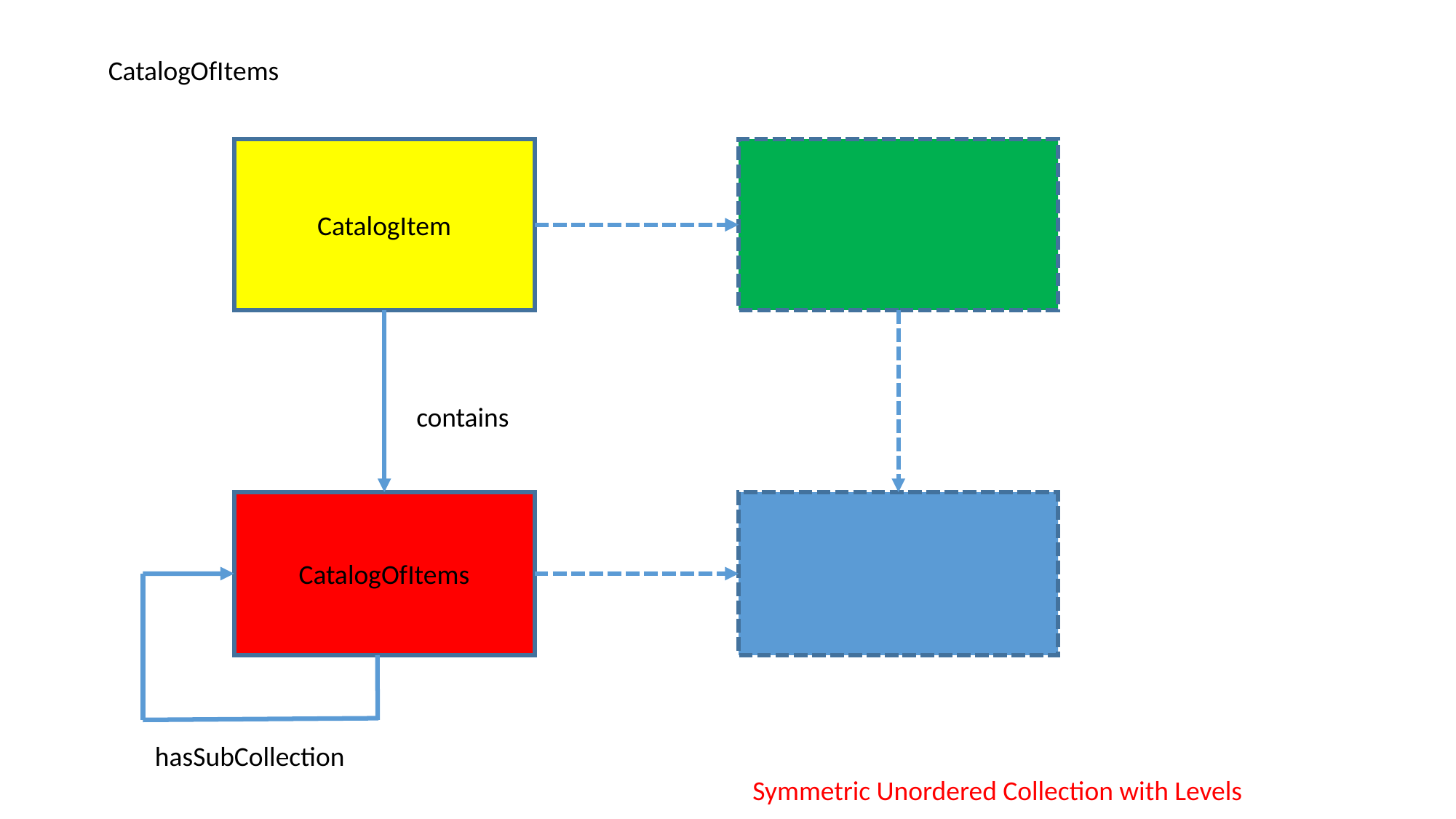

CatalogOfItems
CatalogItem

contains
CatalogOfItems

hasSubCollection
Symmetric Unordered Collection with Levels